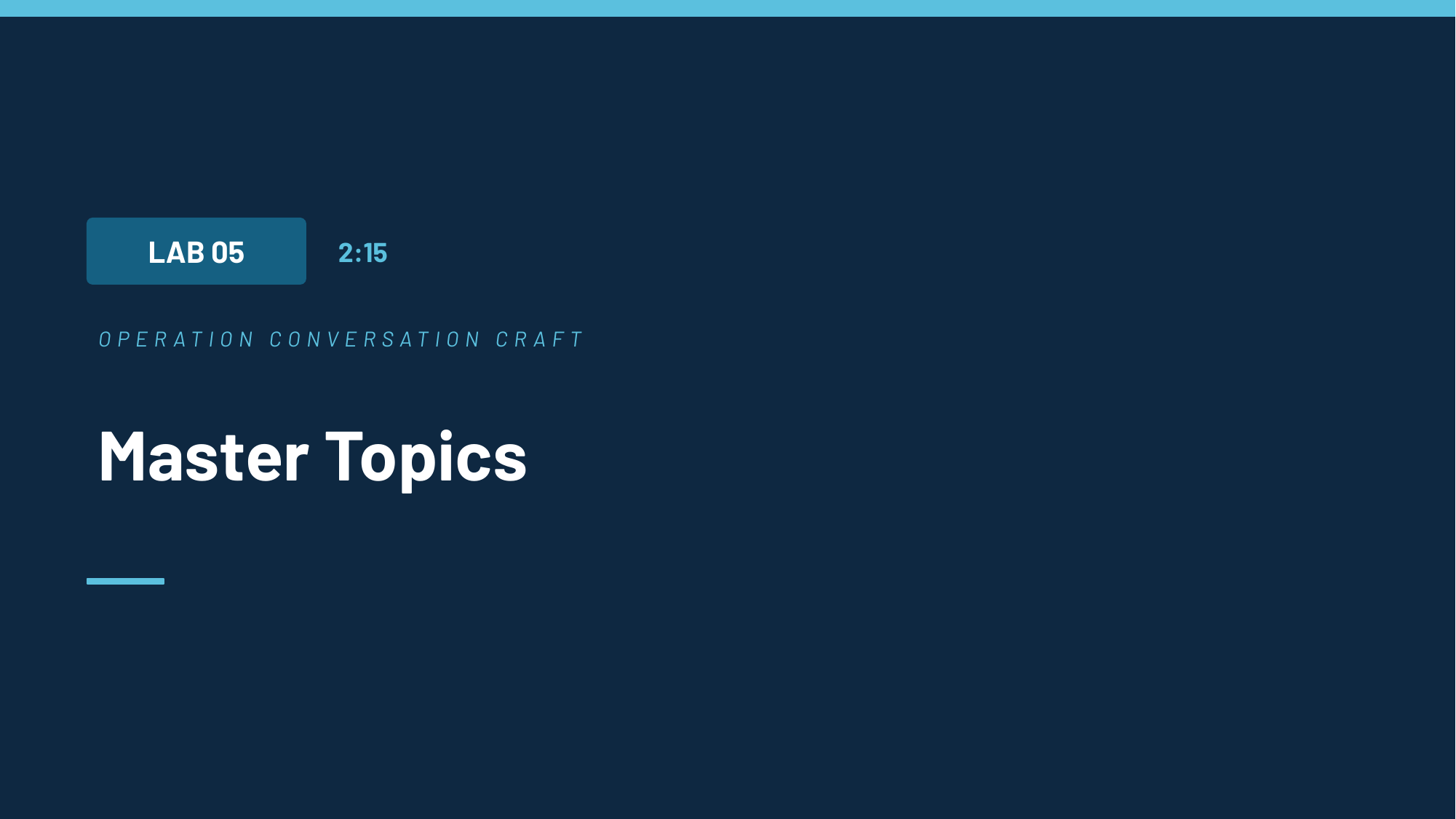

LAB 05
2:15
OPERATION CONVERSATION CRAFT
Master Topics